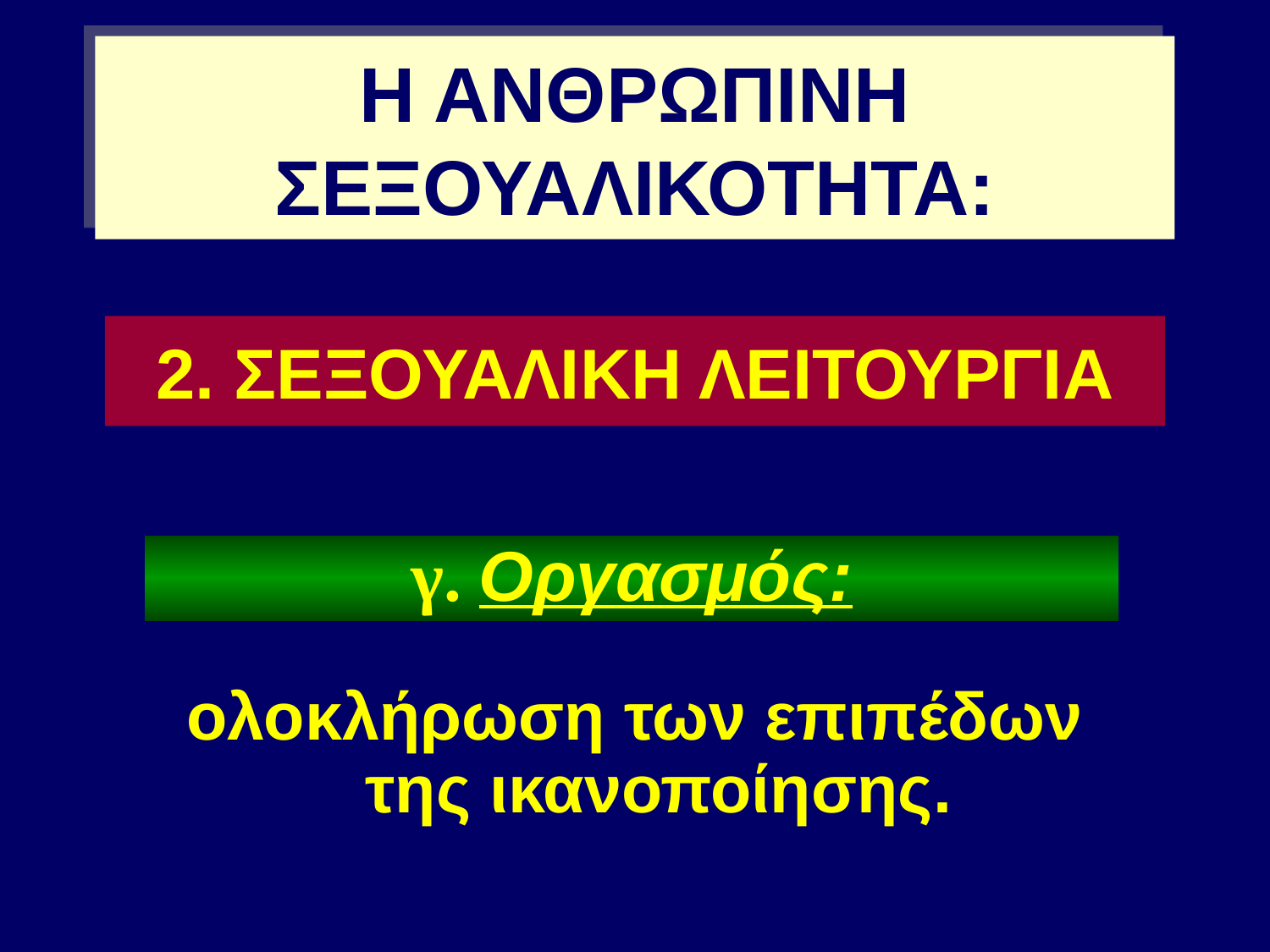

Η ΑΝΘΡΩΠΙΝΗ ΣΕΞΟΥΑΛΙΚΟΤΗΤΑ:
2. ΣΕΞΟΥΑΛΙΚΗ ΛΕΙΤΟΥΡΓΙΑ
γ. Οργασμός:
ολοκλήρωση των επιπέδων της ικανοποίησης.